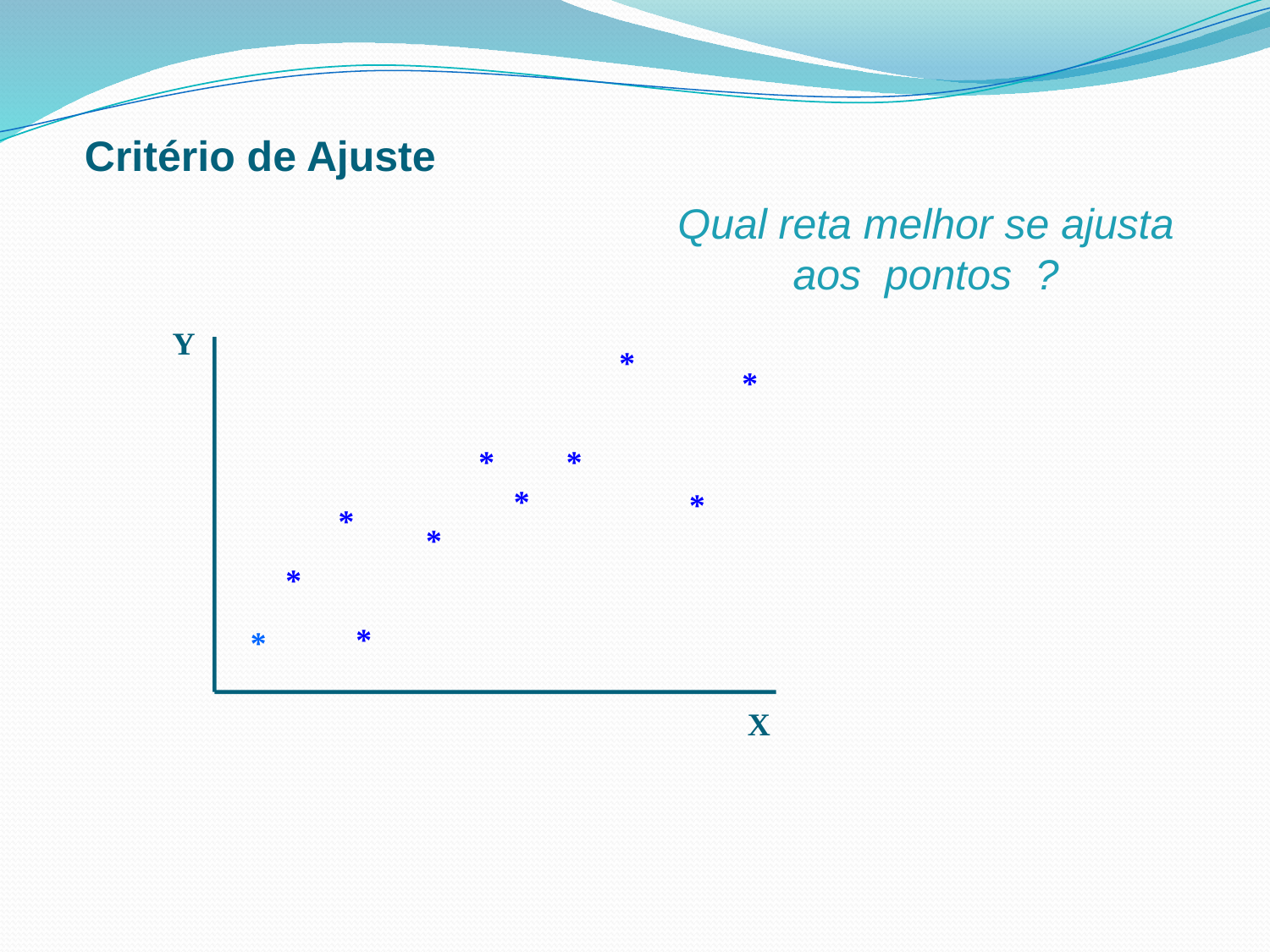

Critério de Ajuste
Qual reta melhor se ajusta aos  pontos  ?
Y

*
*
*
*
*
*
*
*
*
*
*

X